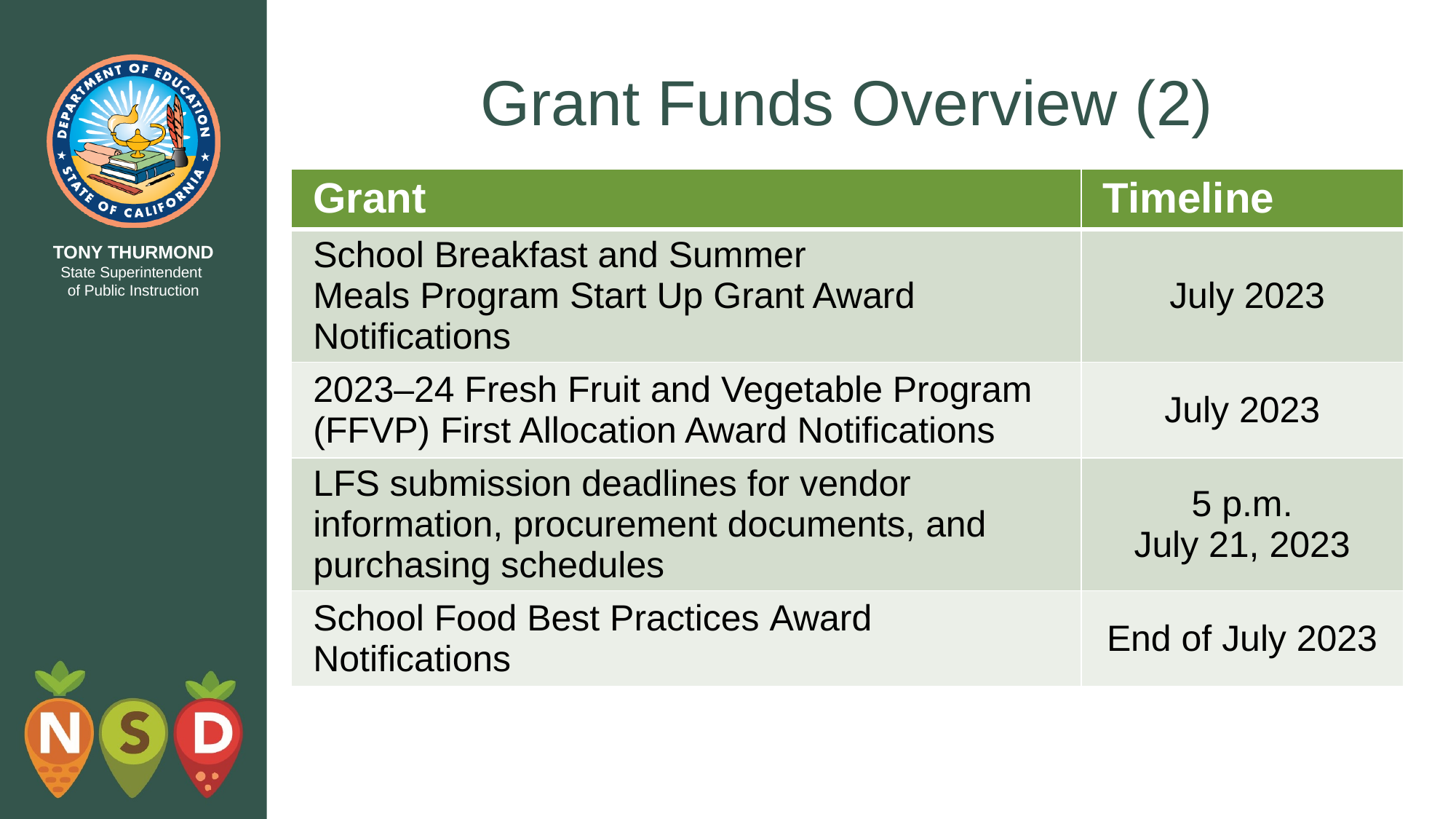

# Grant Funds Overview (2)
| Grant | Timeline |
| --- | --- |
| School Breakfast and Summer Meals Program Start Up Grant Award Notifications | July 2023 |
| 2023–24 Fresh Fruit and Vegetable Program   (FFVP) First Allocation Award Notifications | July 2023 |
| LFS submission deadlines for vendor information, procurement documents, and purchasing schedules | 5 p.m. July 21, 2023 |
| School Food Best Practices Award Notifications | End of July 2023 |